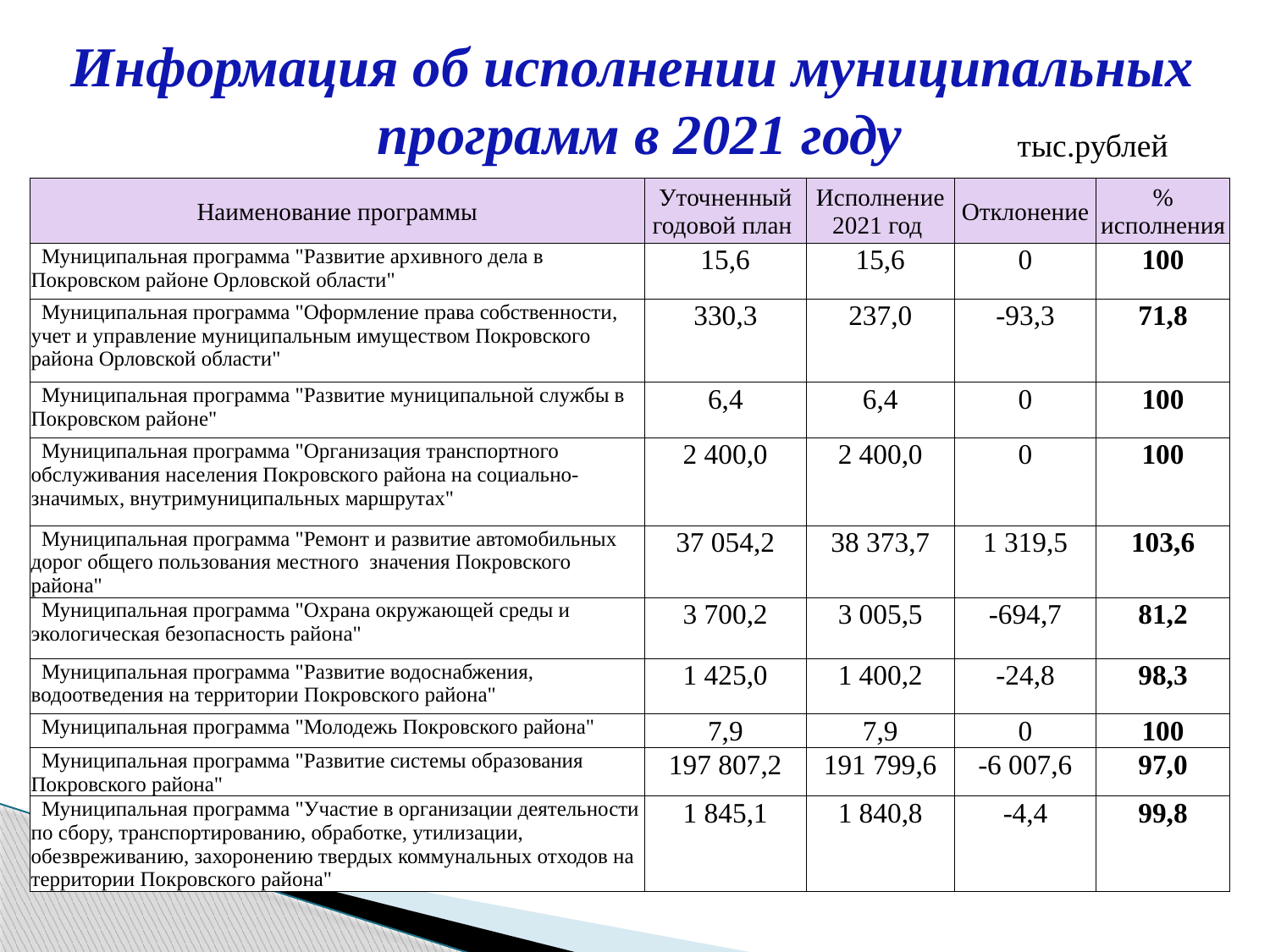

# Информация об исполнении муниципальных программ в 2021 году
тыс.рублей
| Наименование программы | Уточненный годовой план | Исполнение 2021 год | Отклонение | % исполнения |
| --- | --- | --- | --- | --- |
| Муниципальная программа "Развитие архивного дела в Покровском районе Орловской области" | 15,6 | 15,6 | 0 | 100 |
| Муниципальная программа "Оформление права собственности, учет и управление муниципальным имуществом Покровского района Орловской области" | 330,3 | 237,0 | -93,3 | 71,8 |
| Муниципальная программа "Развитие муниципальной службы в Покровском районе" | 6,4 | 6,4 | 0 | 100 |
| Муниципальная программа "Организация транспортного обслуживания населения Покровского района на социально-значимых, внутримуниципальных маршрутах" | 2 400,0 | 2 400,0 | 0 | 100 |
| Муниципальная программа "Ремонт и развитие автомобильных дорог общего пользования местного значения Покровского района" | 37 054,2 | 38 373,7 | 1 319,5 | 103,6 |
| Муниципальная программа "Охрана окружающей среды и экологическая безопасность района" | 3 700,2 | 3 005,5 | -694,7 | 81,2 |
| Муниципальная программа "Развитие водоснабжения, водоотведения на территории Покровского района" | 1 425,0 | 1 400,2 | -24,8 | 98,3 |
| Муниципальная программа "Молодежь Покровского района" | 7,9 | 7,9 | 0 | 100 |
| Муниципальная программа "Развитие системы образования Покровского района" | 197 807,2 | 191 799,6 | -6 007,6 | 97,0 |
| Муниципальная программа "Участие в организации деятельности по сбору, транспортированию, обработке, утилизации, обезвреживанию, захоронению твердых коммунальных отходов на территории Покровского района" | 1 845,1 | 1 840,8 | -4,4 | 99,8 |